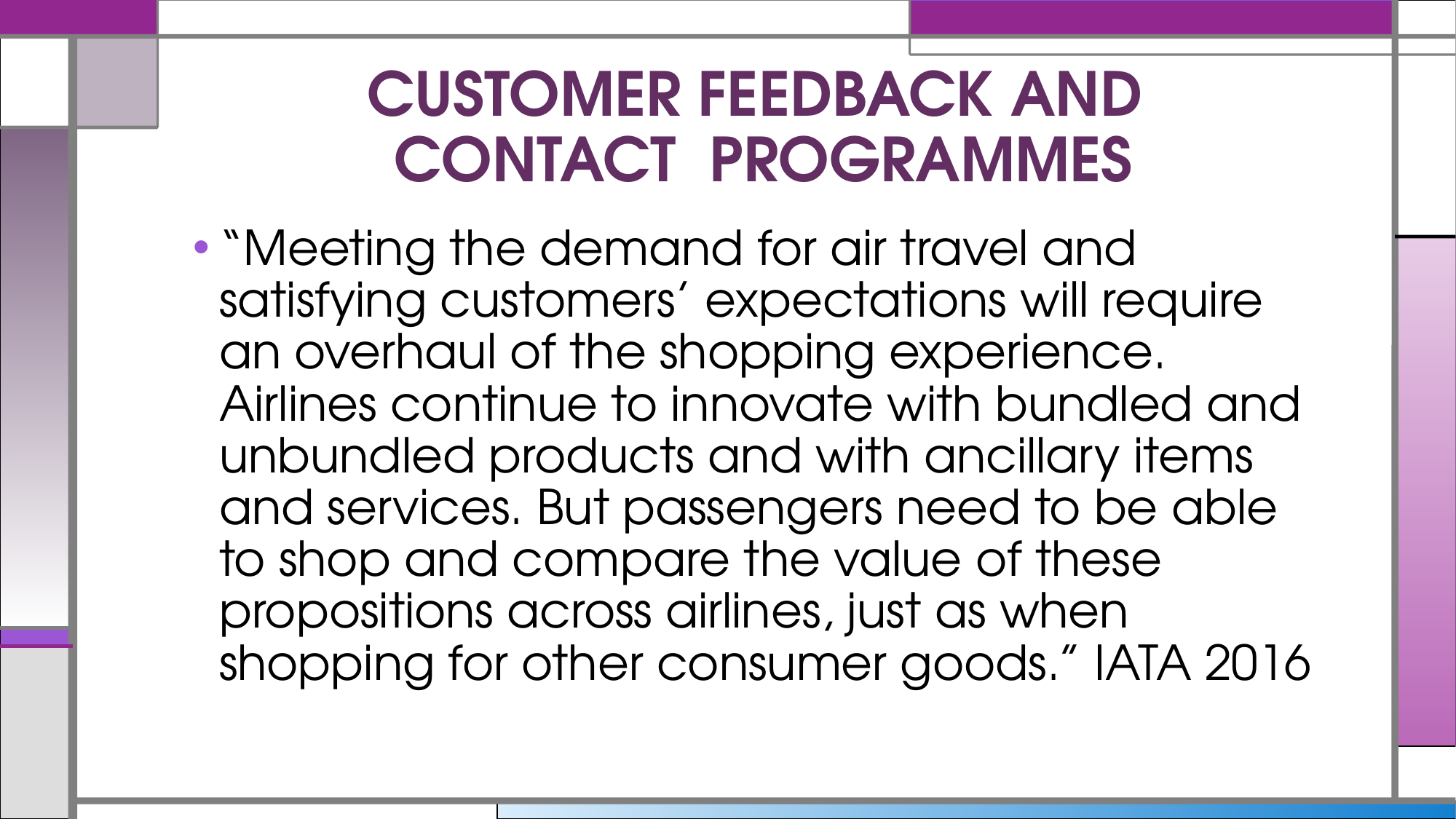

# CUSTOMER FEEDBACK AND CONTACT  PROGRAMMES
“Meeting the demand for air travel and satisfying customers’ expectations will require an overhaul of the shopping experience. Airlines continue to innovate with bundled and unbundled products and with ancillary items and services. But passengers need to be able to shop and compare the value of these propositions across airlines, just as when shopping for other consumer goods.” IATA 2016